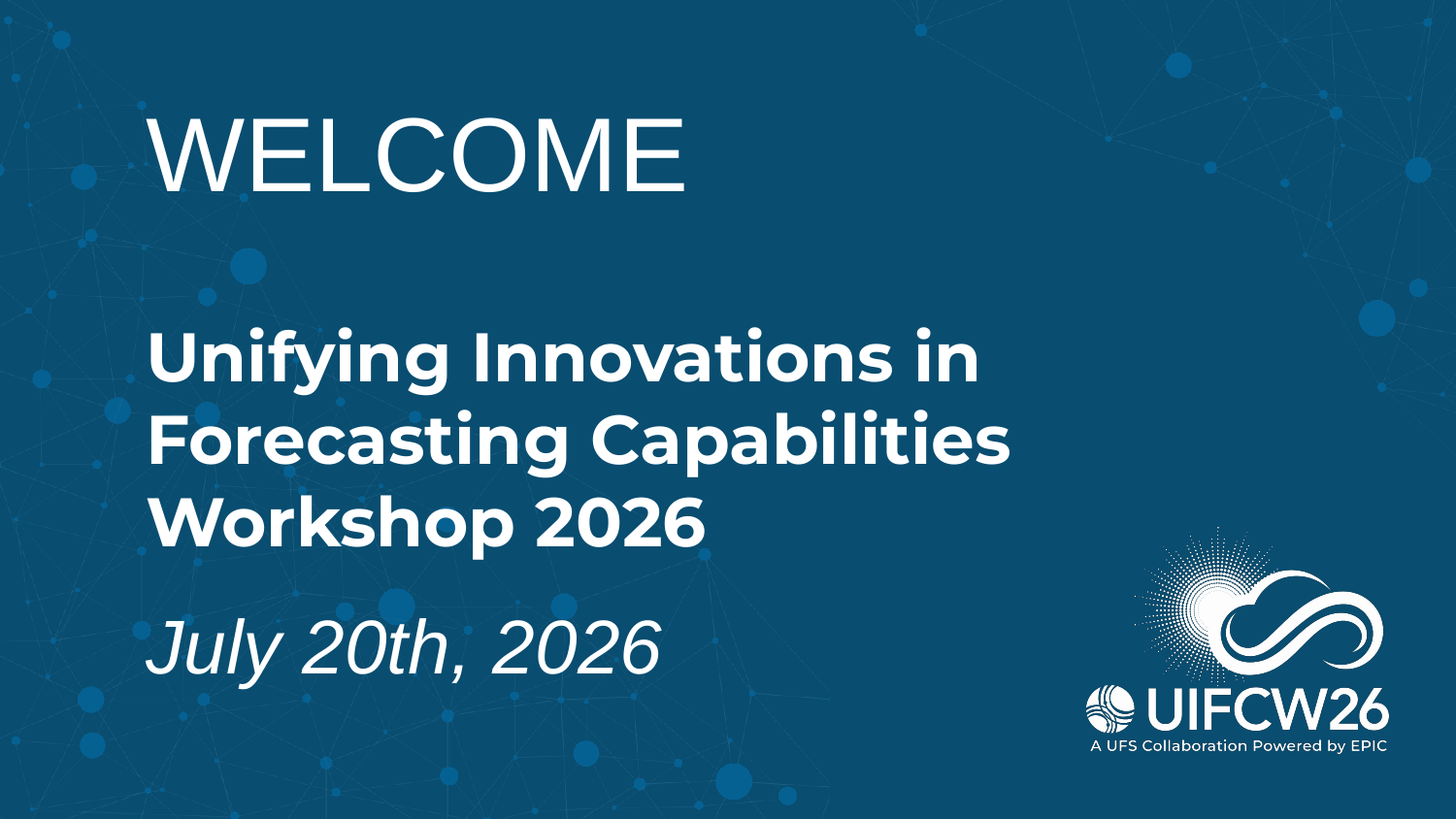

# WELCOME
Unifying Innovations in Forecasting Capabilities Workshop 2026
July 20th, 2026